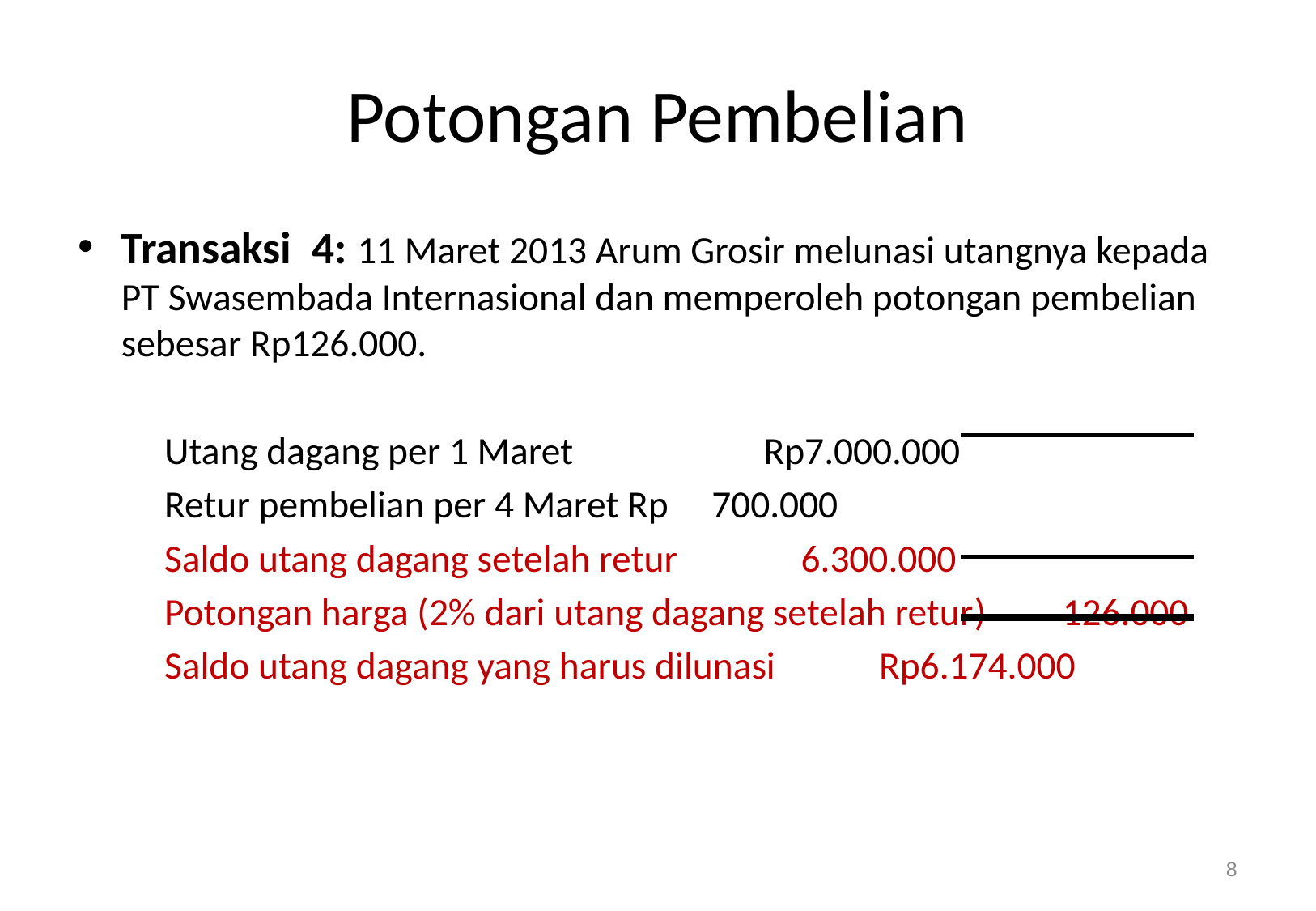

# Potongan Pembelian
Transaksi  4: 11 Maret 2013 Arum Grosir melunasi utangnya kepada PT Swasembada Internasional dan memperoleh potongan pembelian sebesar Rp126.000.

Utang dagang per 1 Maret 			          Rp7.000.000
Retur pembelian per 4 Maret Rp			    700.000
Saldo utang dagang setelah retur			 6.300.000
Potongan harga (2% dari utang dagang setelah retur) 	      126.000
Saldo utang dagang yang harus dilunasi 	          Rp6.174.000

8